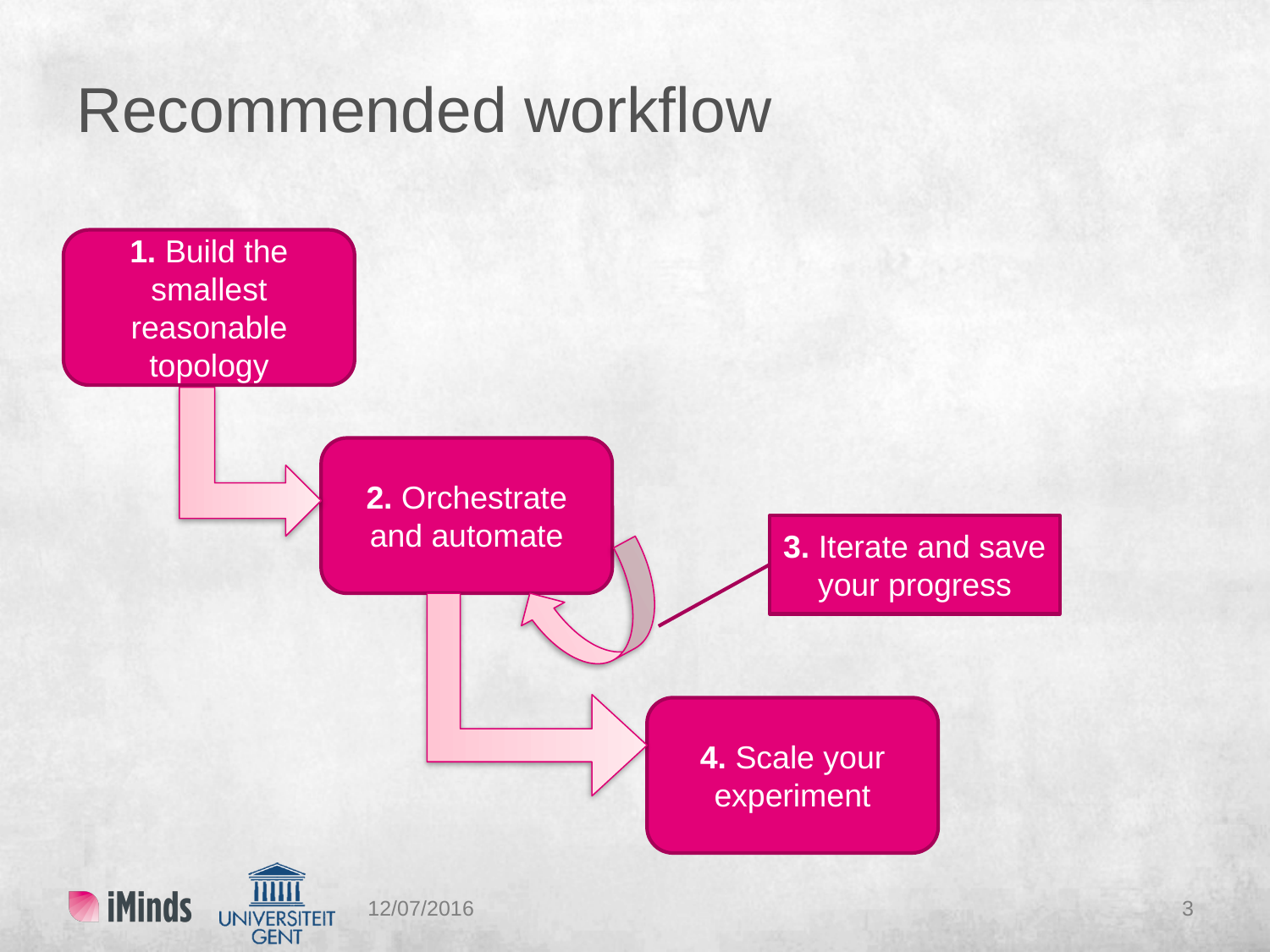

# Recommended workflow
1. Build the smallest reasonable topology

2. Orchestrate and automate
3. Iterate and save your progress

4. Scale your experiment
12/07/2016
3